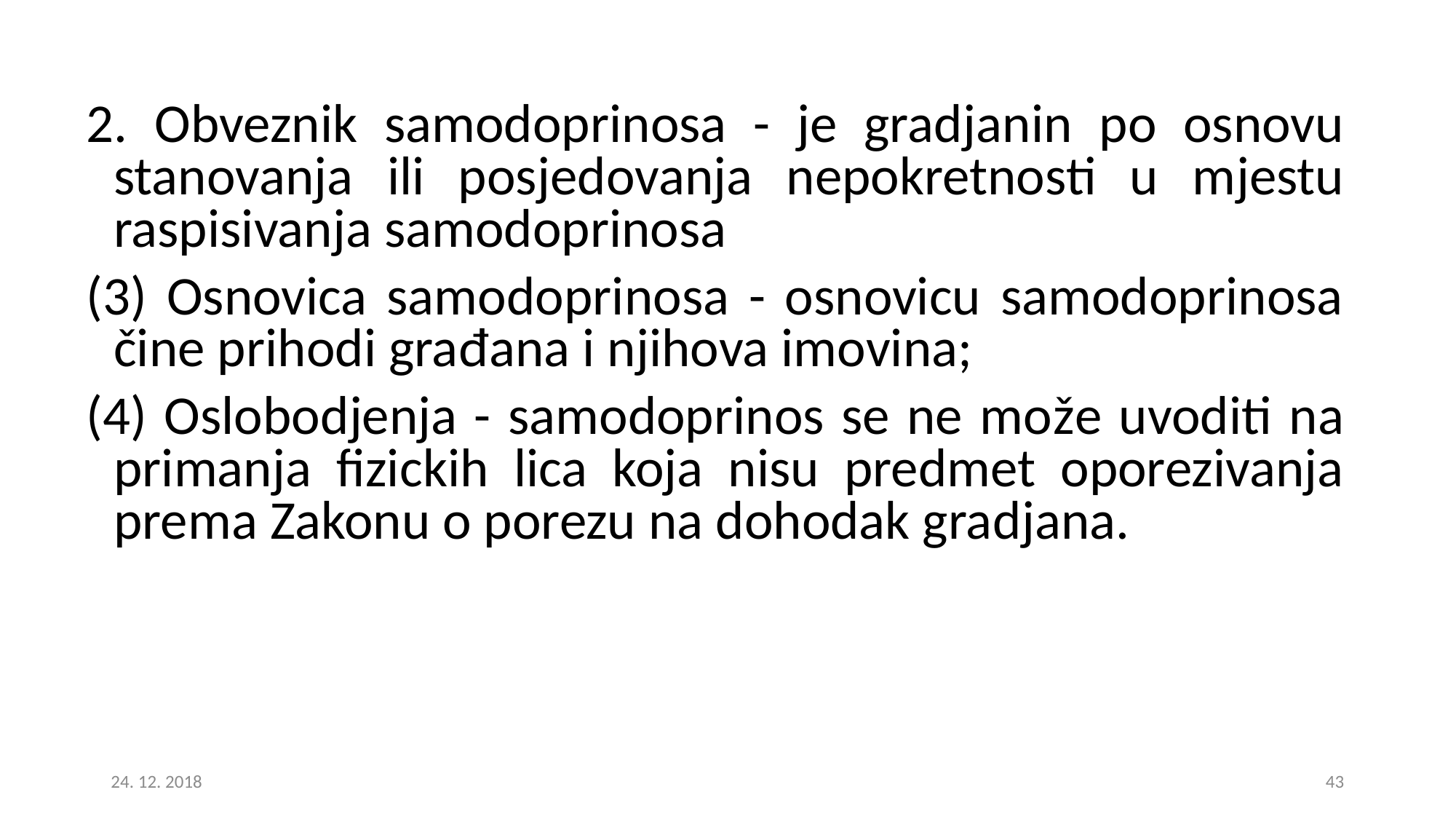

2. Obveznik samodoprinosa - je gradjanin po osnovu stanovanja ili posjedovanja nepokretnosti u mjestu raspisivanja samodoprinosa
(3) Osnovica samodoprinosa - osnovicu samodoprinosa čine prihodi građana i njihova imovina;
(4) Oslobodjenja - samodoprinos se ne može uvoditi na primanja fizickih lica koja nisu predmet oporezivanja prema Zakonu o porezu na dohodak gradjana.

24. 12. 2018
43